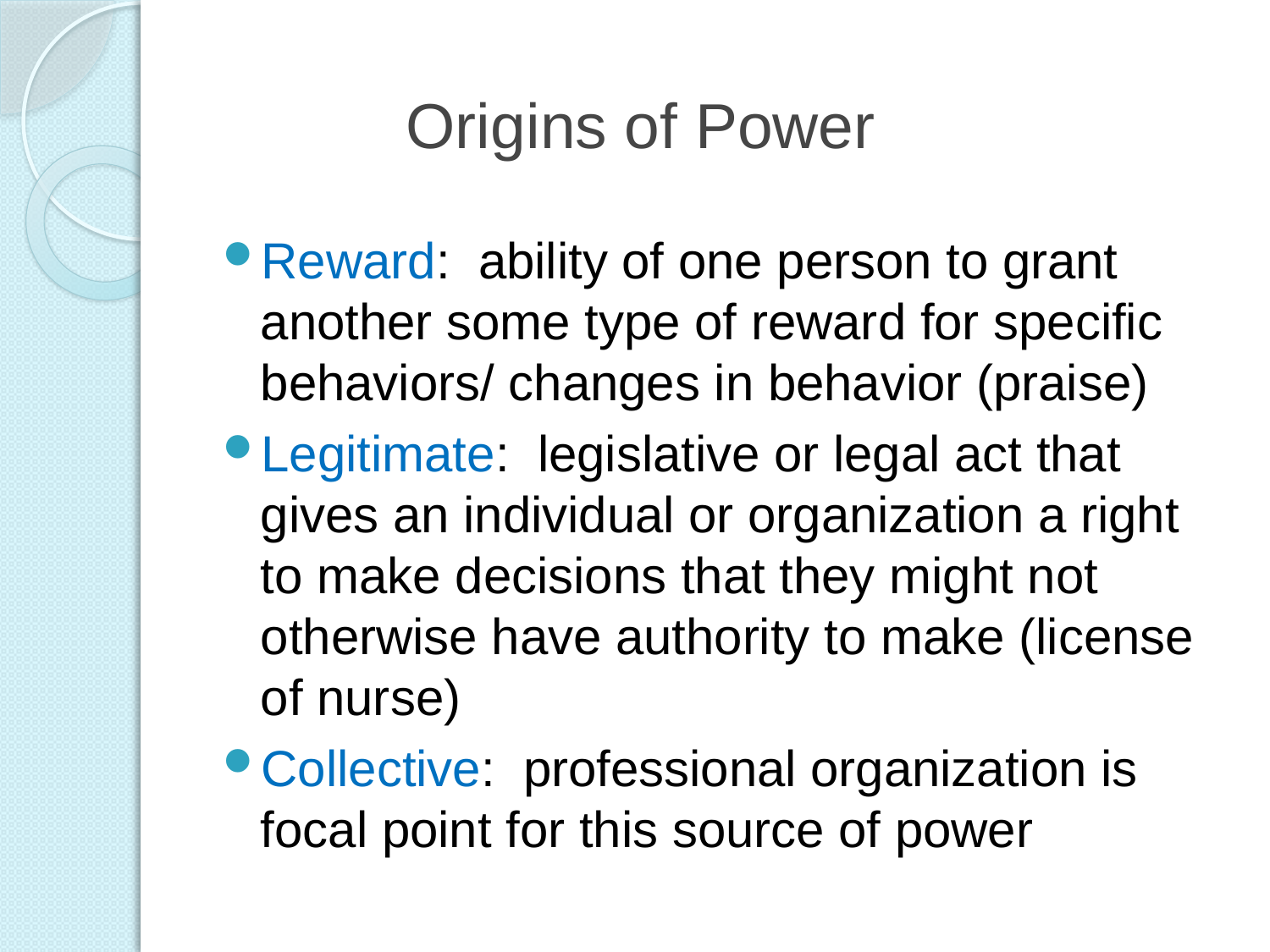

# Origins of Power
Reward:  ability of one person to grant another some type of reward for specific behaviors/ changes in behavior (praise)
Legitimate:  legislative or legal act that gives an individual or organization a right to make decisions that they might not otherwise have authority to make (license of nurse)
Collective:  professional organization is focal point for this source of power